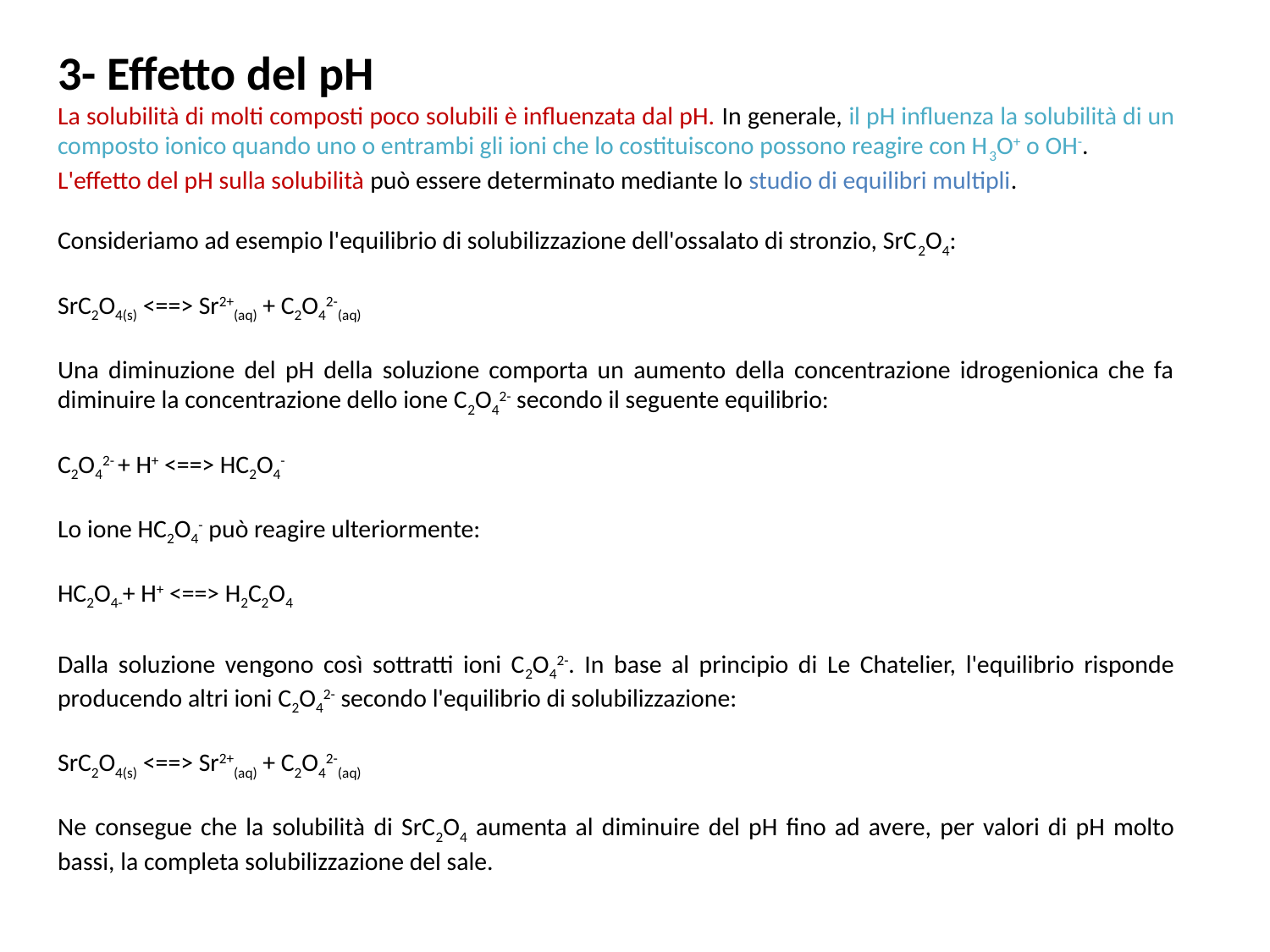

3- Effetto del pH
La solubilità di molti composti poco solubili è influenzata dal pH. In generale, il pH influenza la solubilità di un composto ionico quando uno o entrambi gli ioni che lo costituiscono possono reagire con H3O+ o OH-.
L'effetto del pH sulla solubilità può essere determinato mediante lo studio di equilibri multipli.

Consideriamo ad esempio l'equilibrio di solubilizzazione dell'ossalato di stronzio, SrC2O4:

SrC2O4(s) <==> Sr2+(aq) + C2O42-(aq)

Una diminuzione del pH della soluzione comporta un aumento della concentrazione idrogenionica che fa diminuire la concentrazione dello ione C2O42- secondo il seguente equilibrio:

C2O42- + H+ <==> HC2O4-

Lo ione HC2O4- può reagire ulteriormente:

HC2O4-+ H+ <==> H2C2O4

Dalla soluzione vengono così sottratti ioni C2O42-. In base al principio di Le Chatelier, l'equilibrio risponde producendo altri ioni C2O42- secondo l'equilibrio di solubilizzazione:

SrC2O4(s) <==> Sr2+(aq) + C2O42-(aq)

Ne consegue che la solubilità di SrC2O4 aumenta al diminuire del pH fino ad avere, per valori di pH molto bassi, la completa solubilizzazione del sale.